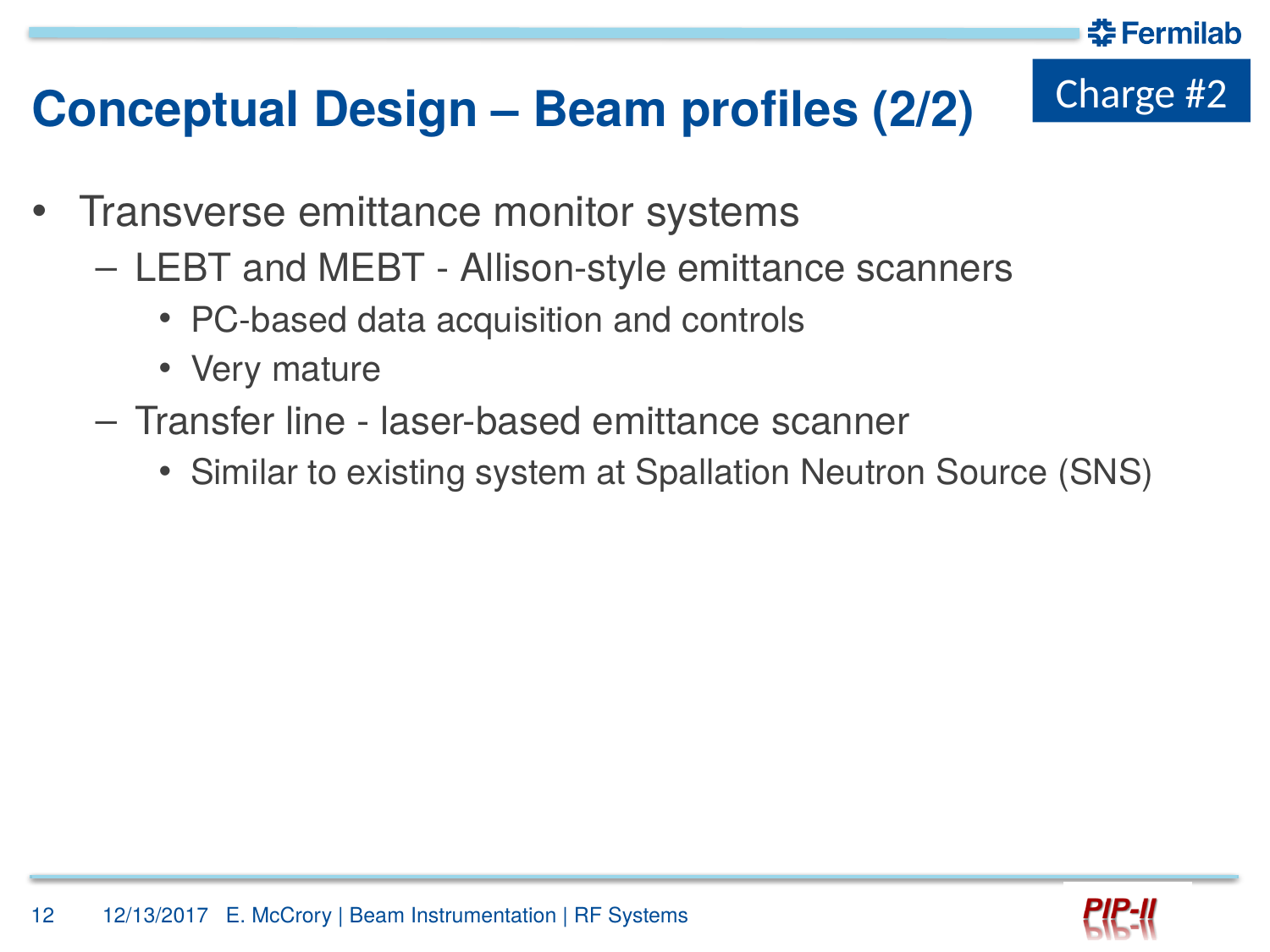

Charge #2
# Conceptual Design – Beam profiles (2/2)
Transverse emittance monitor systems
LEBT and MEBT - Allison-style emittance scanners
PC-based data acquisition and controls
Very mature
Transfer line - laser-based emittance scanner
Similar to existing system at Spallation Neutron Source (SNS)
12
12/13/2017
E. McCrory | Beam Instrumentation | RF Systems